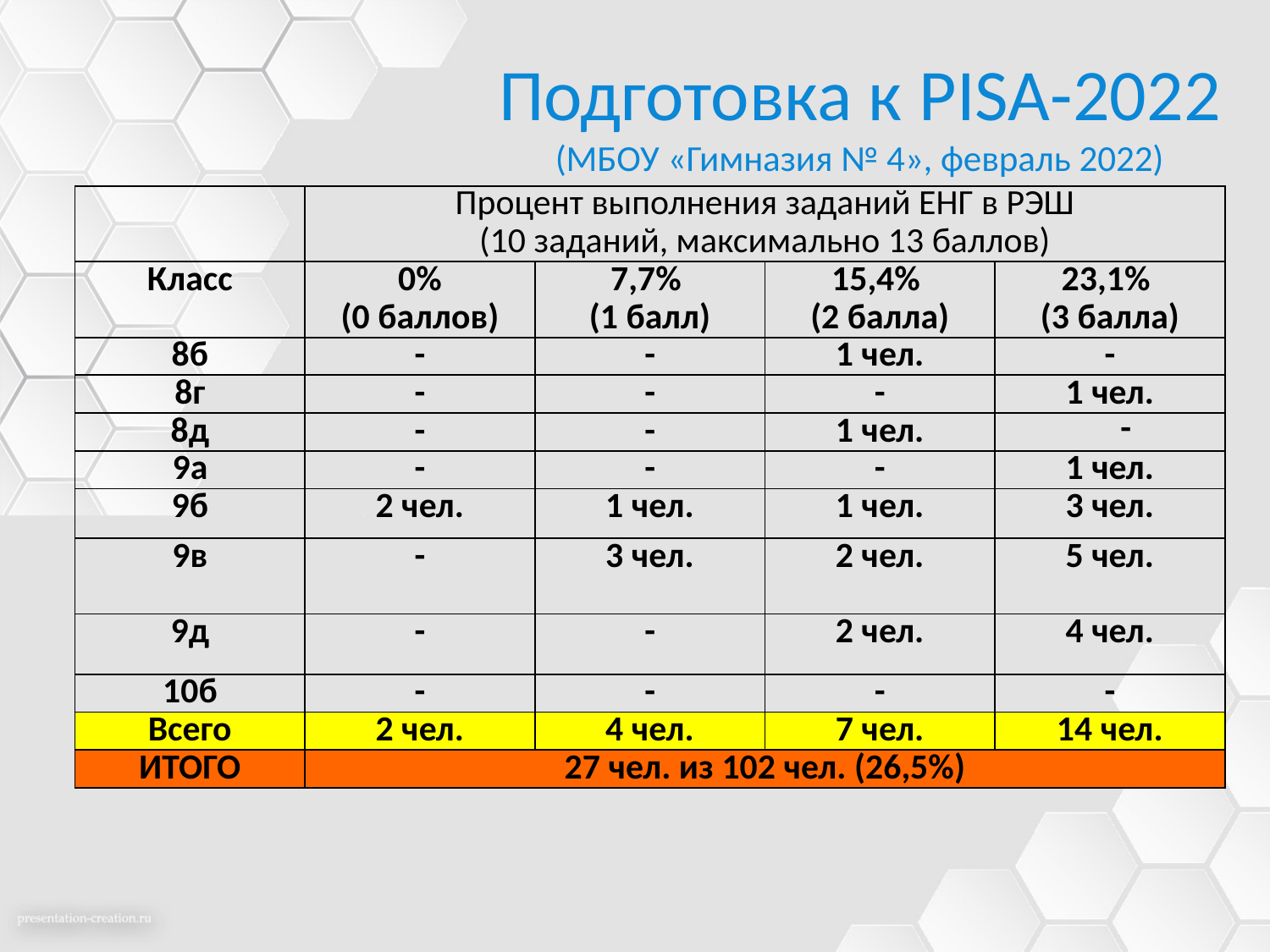

# Подготовка к PISA-2022 (МБОУ «Гимназия № 4», февраль 2022)
|  | Процент выполнения заданий ЕНГ в РЭШ (10 заданий, максимально 13 баллов) |  |  |  |
| --- | --- | --- | --- | --- |
| Класс | 0% (0 баллов) | 7,7% (1 балл) | 15,4% (2 балла) | 23,1% (3 балла) |
| 8б | - | - | 1 чел. | - |
| 8г | - | - | - | 1 чел. |
| 8д | - | - | 1 чел. | - |
| 9а | - | - | - | 1 чел. |
| 9б | 2 чел. | 1 чел. | 1 чел. | 3 чел. |
| 9в | - | 3 чел. | 2 чел. | 5 чел. |
| 9д | - | - | 2 чел. | 4 чел. |
| 10б | - | - | - | - |
| Всего | 2 чел. | 4 чел. | 7 чел. | 14 чел. |
| ИТОГО | 27 чел. из 102 чел. (26,5%) |  |  |  |